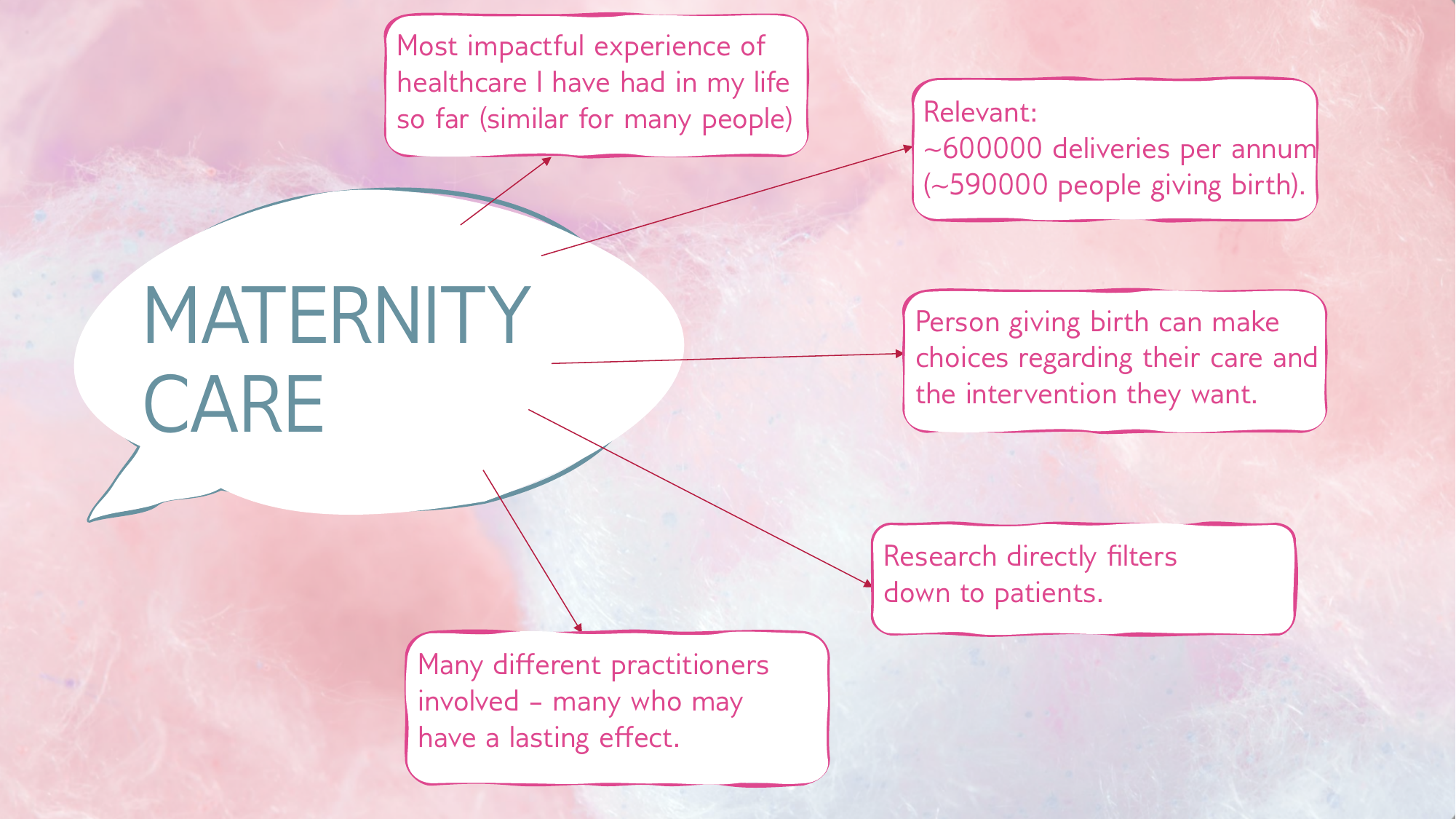

Most impactful experience of healthcare I have had in my life so far (similar for many people)

Relevant:
~600000 deliveries per annum (~590000 people giving birth).

# Maternity care

Person giving birth can make choices regarding their care and the intervention they want.

Research directly filters down to patients.

Many different practitioners involved – many who may have a lasting effect.